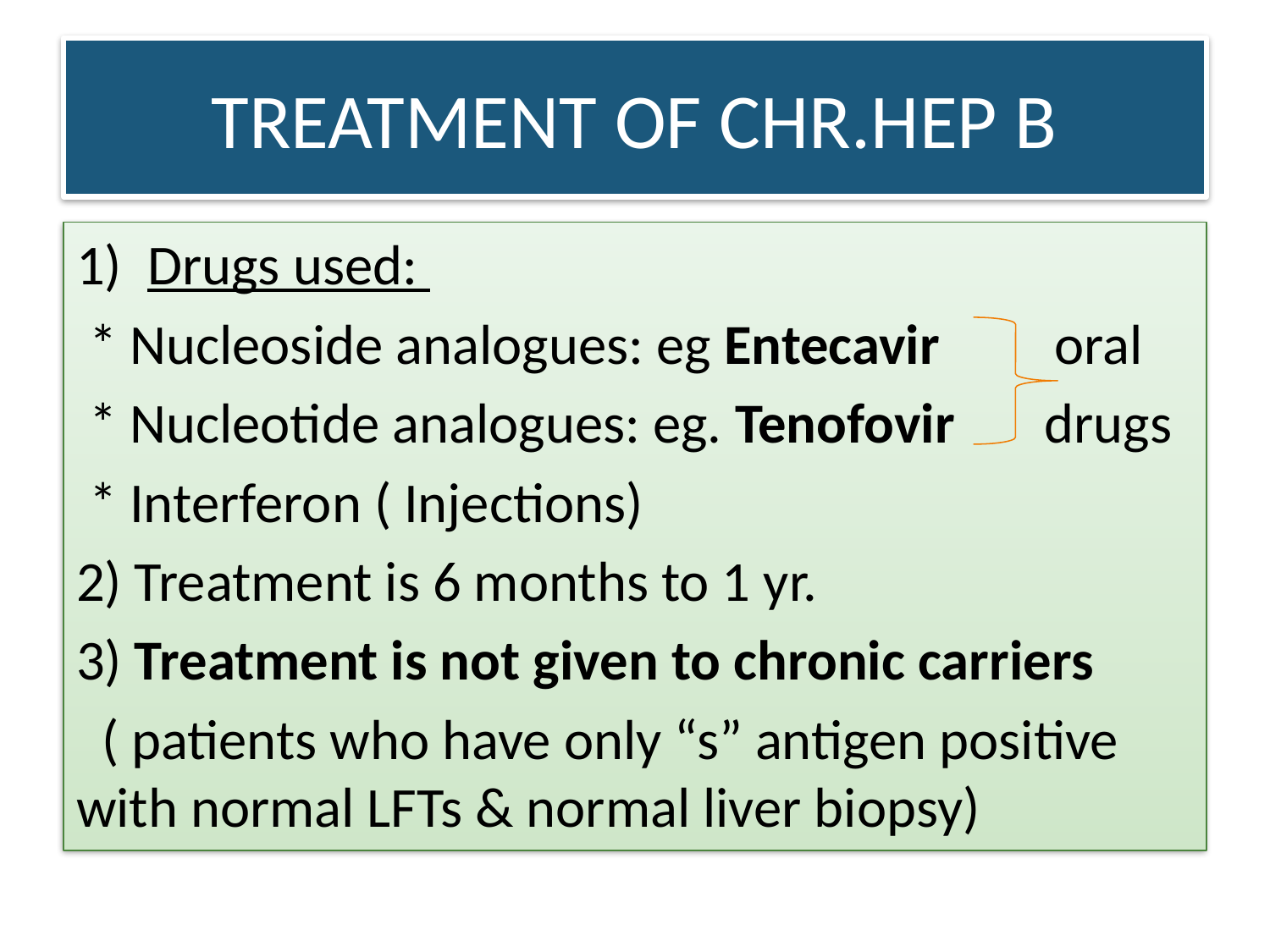

# TREATMENT OF CHR.HEP B
Drugs used:
 * Nucleoside analogues: eg Entecavir         oral
 * Nucleotide analogues: eg. Tenofovir       drugs
 * Interferon ( Injections)
2) Treatment is 6 months to 1 yr.
3) Treatment is not given to chronic carriers
  ( patients who have only “s” antigen positive with normal LFTs & normal liver biopsy)